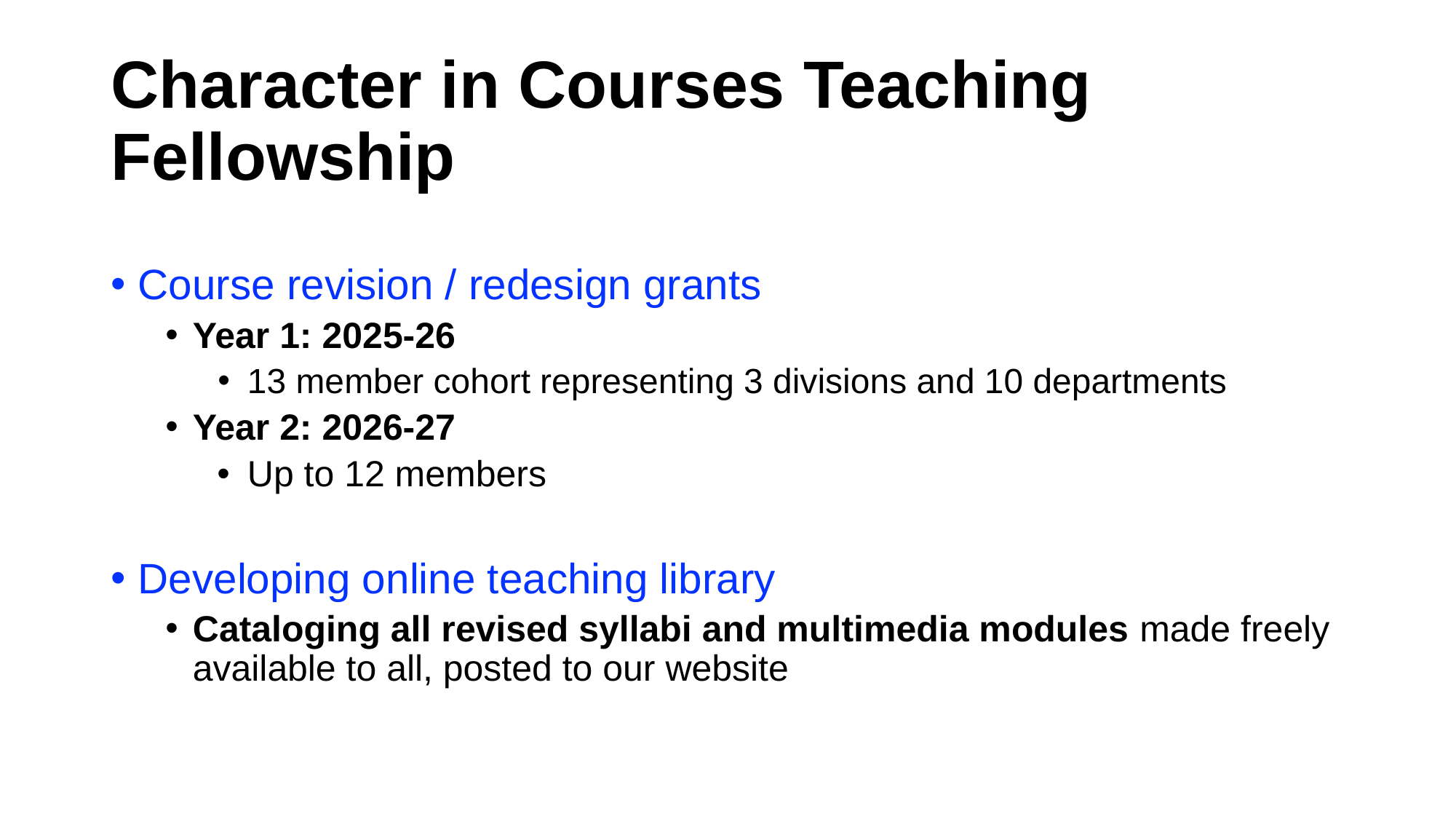

# Character in Courses Teaching Fellowship
Course revision / redesign grants
Year 1: 2025-26
13 member cohort representing 3 divisions and 10 departments
Year 2: 2026-27
Up to 12 members

Developing online teaching library
Cataloging all revised syllabi and multimedia modules made freely available to all, posted to our website